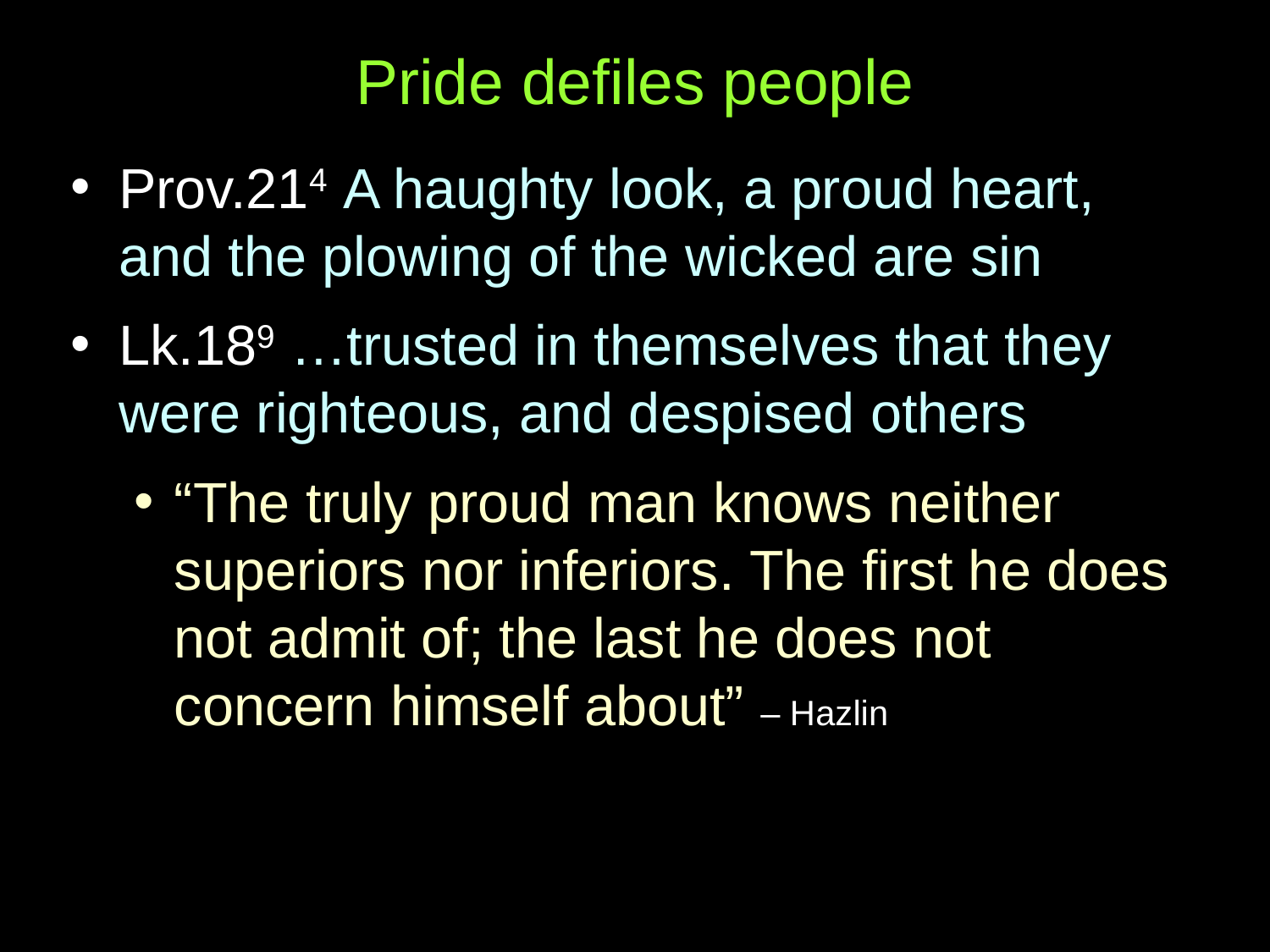

# Pride defiles people
Prov.214 A haughty look, a proud heart, and the plowing of the wicked are sin
Lk.189 …trusted in themselves that they were righteous, and despised others
“The truly proud man knows neither superiors nor inferiors. The first he does not admit of; the last he does not concern himself about” – Hazlin